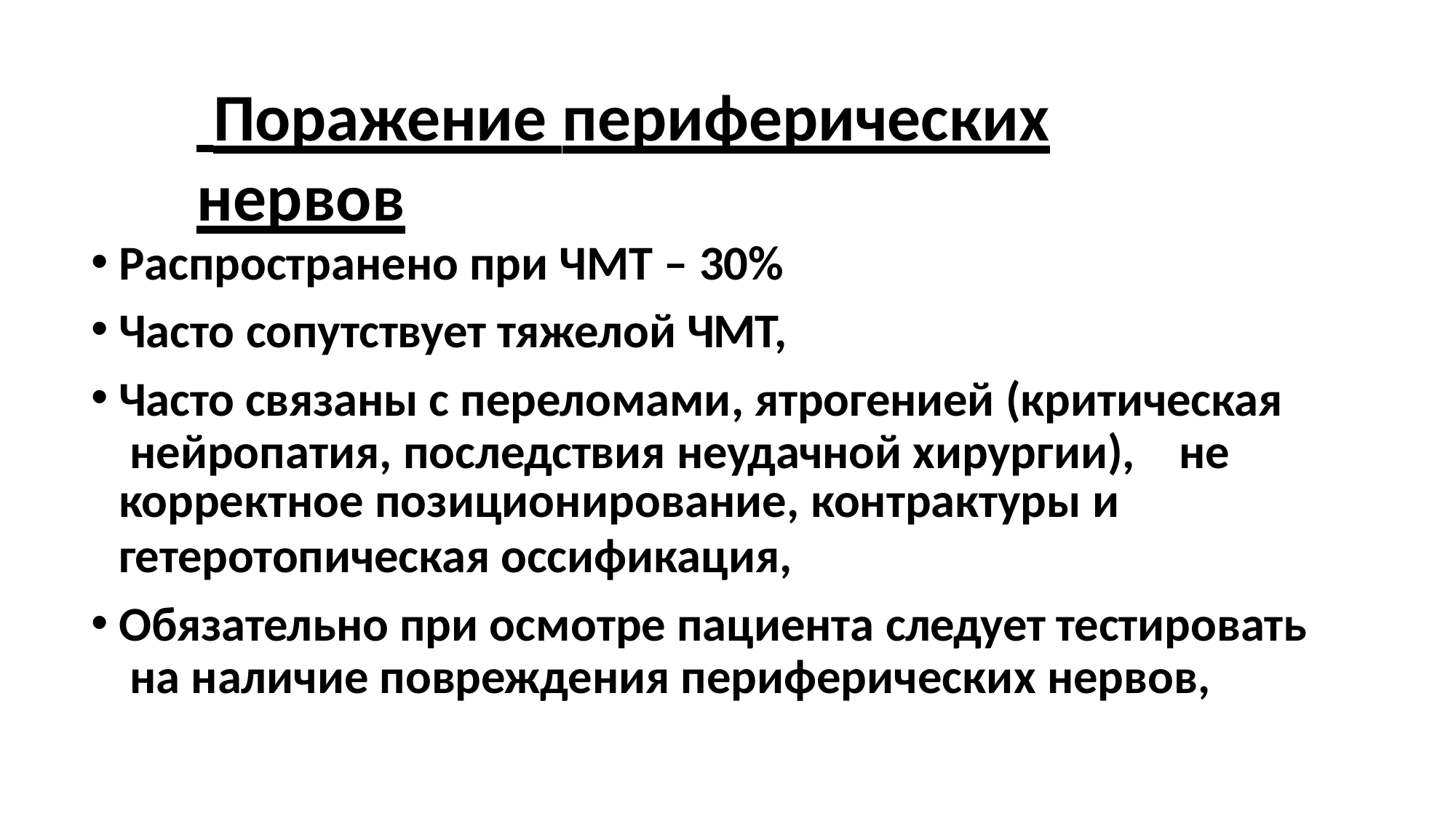

# Поражение периферических нервов
Распространено при ЧМТ – 30%
Часто сопутствует тяжелой ЧМТ,
Часто связаны с переломами, ятрогенией (критическая  нейропатия, последствия неудачной хирургии),	не
корректное позиционирование, контрактуры и
гетеротопическая оссификация,
Обязательно при осмотре пациента следует тестировать  на наличие повреждения периферических нервов,